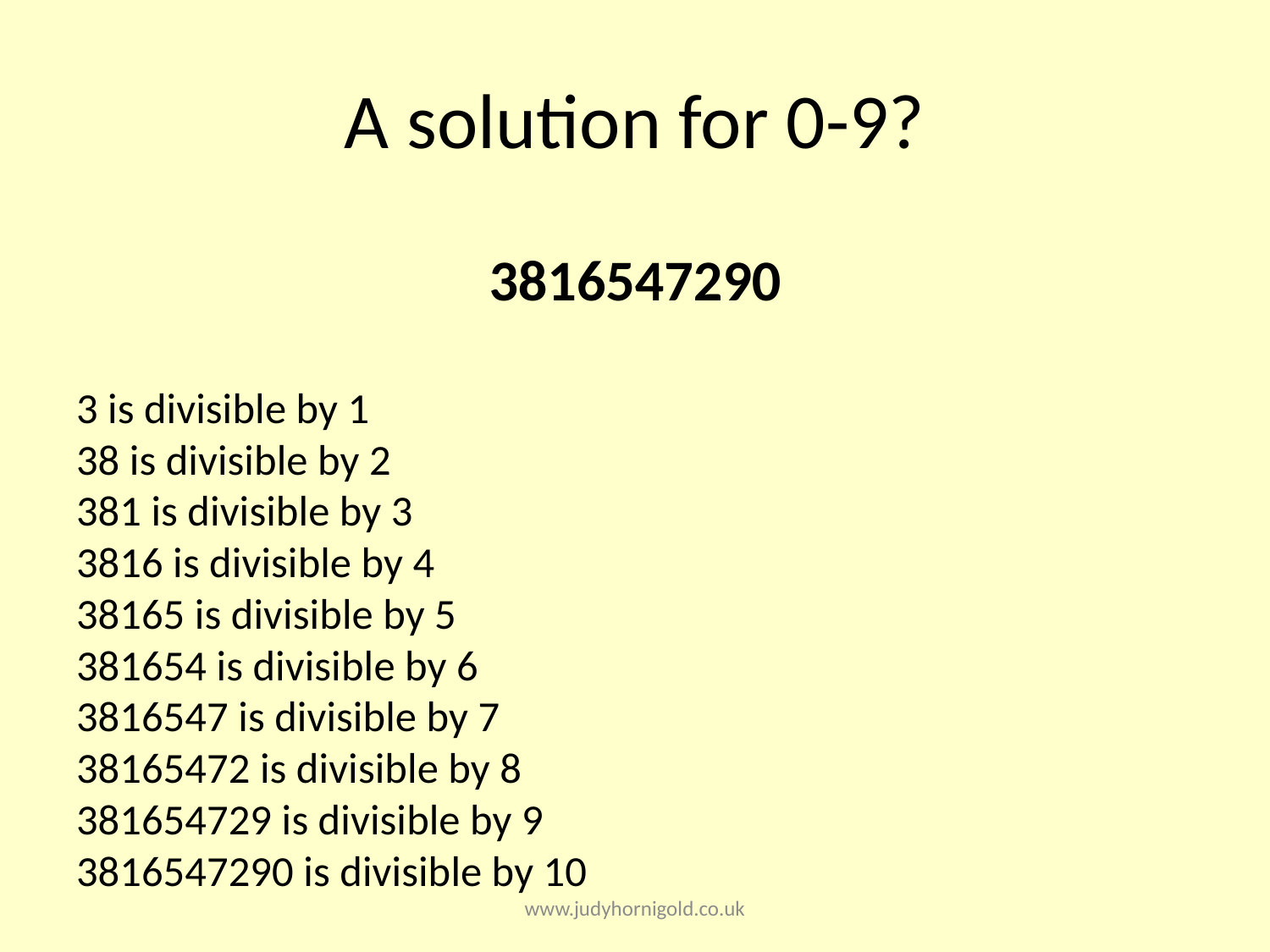

# A solution for 0-9?

3816547290

3 is divisible by 1
38 is divisible by 2
381 is divisible by 3
3816 is divisible by 4
38165 is divisible by 5
381654 is divisible by 6
3816547 is divisible by 7
38165472 is divisible by 8
381654729 is divisible by 9
3816547290 is divisible by 10

www.judyhornigold.co.uk